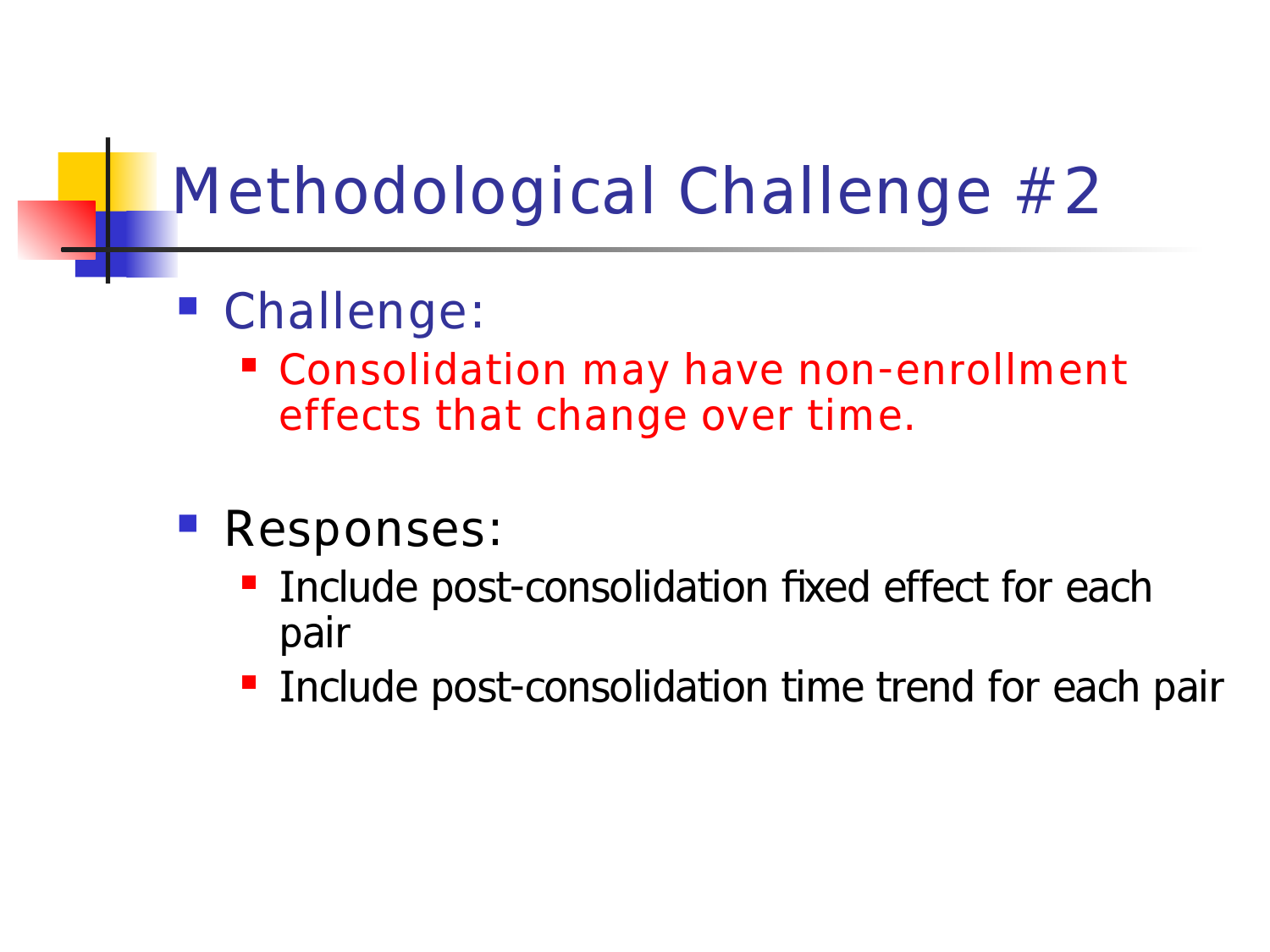

# Methodological Challenge #2
Challenge:
Consolidation may have non-enrollment effects that change over time.

Responses:
Include post-consolidation fixed effect for each pair
Include post-consolidation time trend for each pair